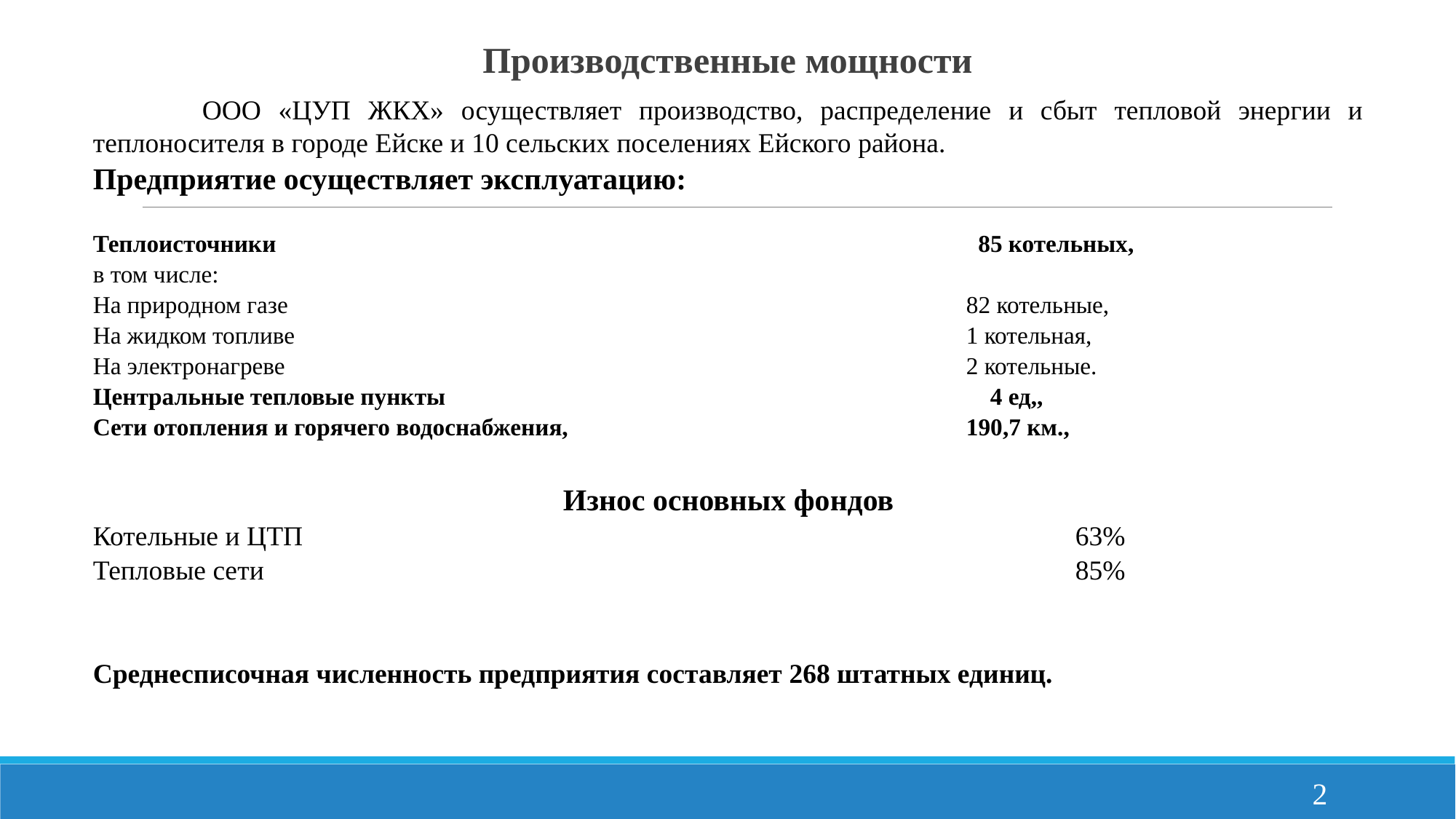

# Производственные мощности
	ООО «ЦУП ЖКХ» осуществляет производство, распределение и сбыт тепловой энергии и теплоносителя в городе Ейске и 10 сельских поселениях Ейского района.
Предприятие осуществляет эксплуатацию:

Теплоисточники 							  85 котельных,
в том числе:
На природном газе							82 котельные,
На жидком топливе							1 котельная,
На электронагреве							2 котельные.
Центральные тепловые пункты					    4 ед,,
Сети отопления и горячего водоснабжения, 				190,7 км.,

Износ основных фондов
Котельные и ЦТП 								63%
Тепловые сети 								85%

Среднесписочная численность предприятия составляет 268 штатных единиц.
2